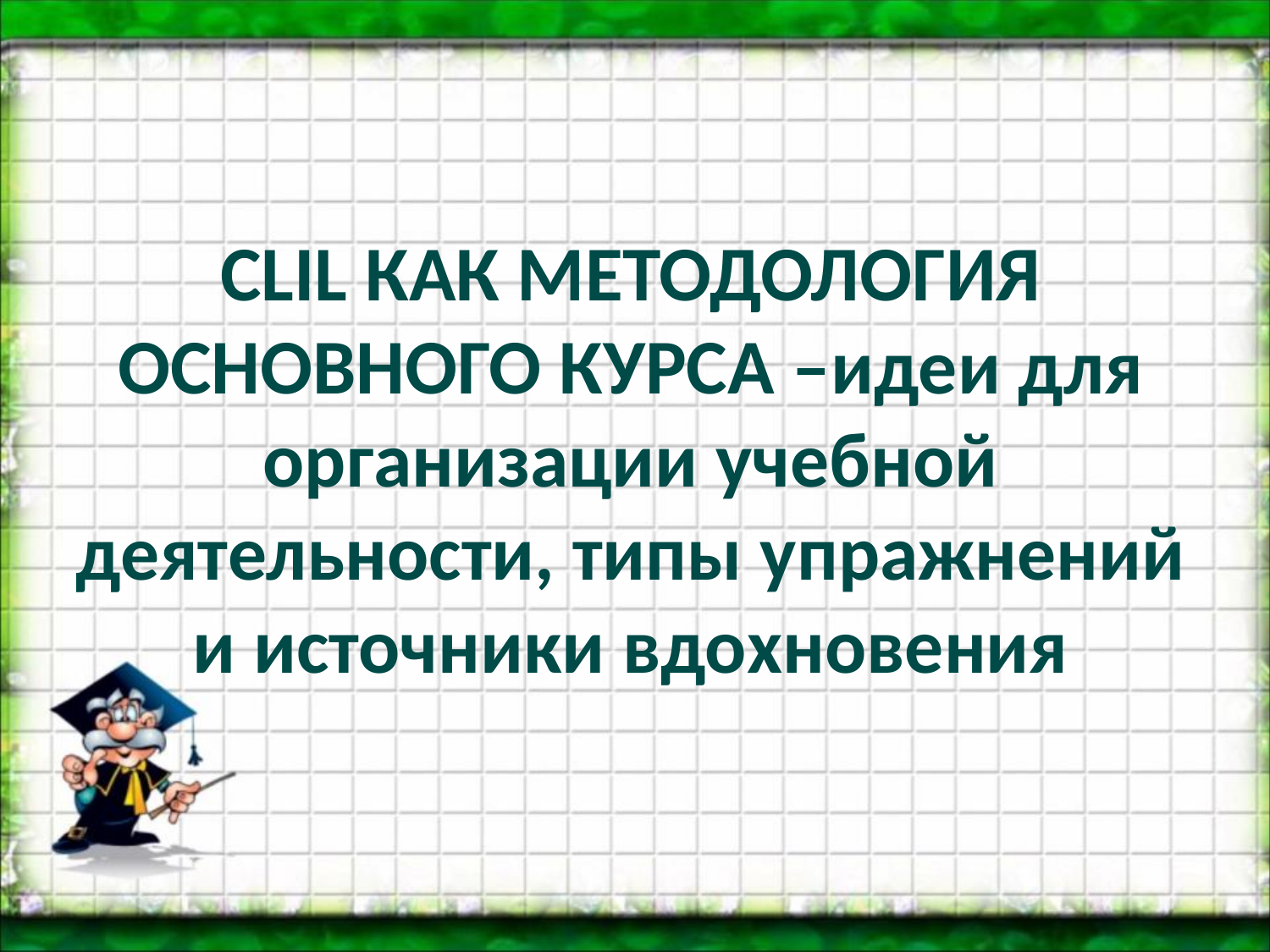

# CLIL КАК МЕТОДОЛОГИЯ ОСНОВНОГО КУРСА –идеи для организации учебной деятельности, типы упражнений и источники вдохновения